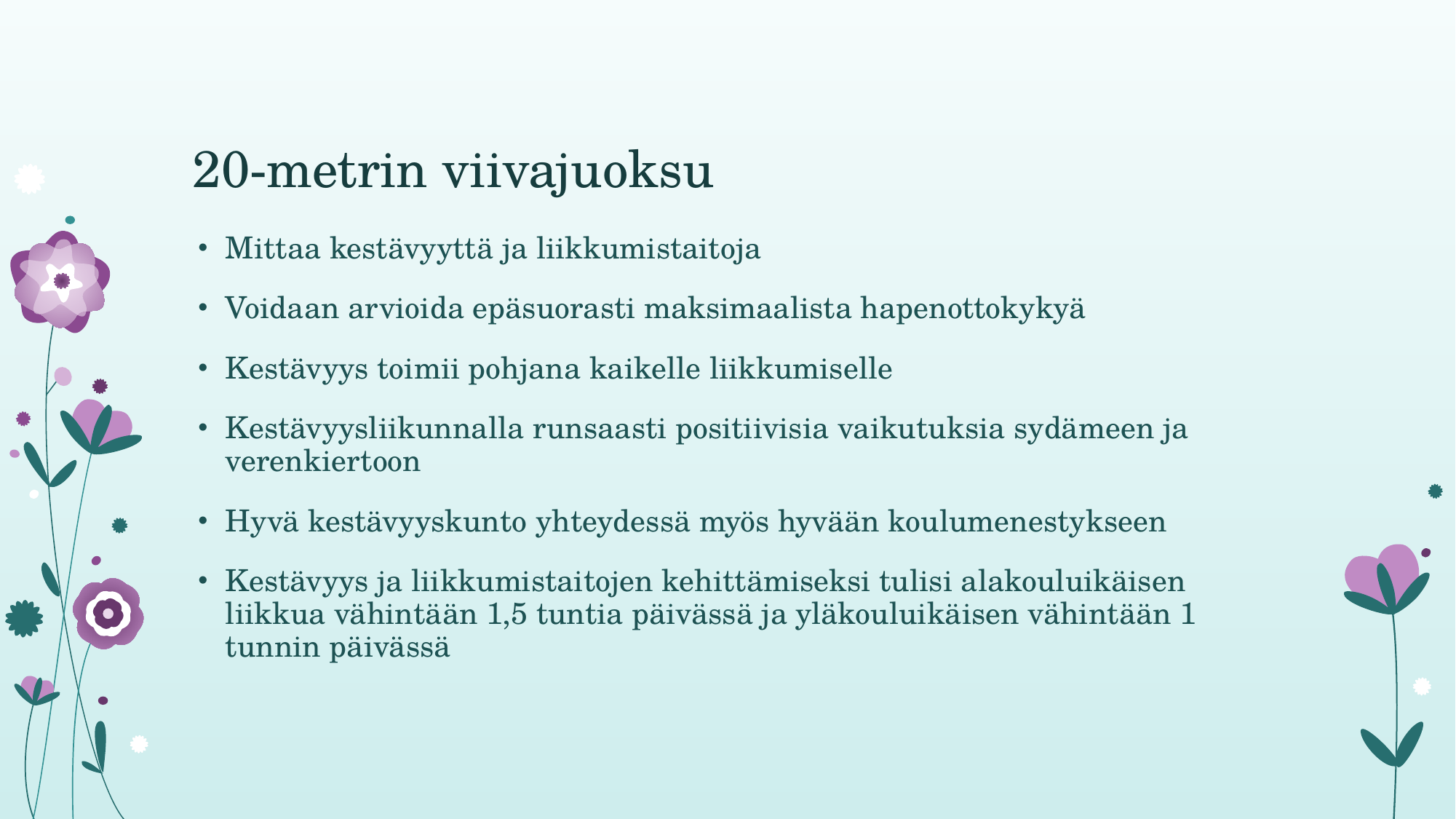

# 20-metrin viivajuoksu
Mittaa kestävyyttä ja liikkumistaitoja
Voidaan arvioida epäsuorasti maksimaalista hapenottokykyä
Kestävyys toimii pohjana kaikelle liikkumiselle
Kestävyysliikunnalla runsaasti positiivisia vaikutuksia sydämeen ja verenkiertoon
Hyvä kestävyyskunto yhteydessä myös hyvään koulumenestykseen
Kestävyys ja liikkumistaitojen kehittämiseksi tulisi alakouluikäisen liikkua vähintään 1,5 tuntia päivässä ja yläkouluikäisen vähintään 1 tunnin päivässä